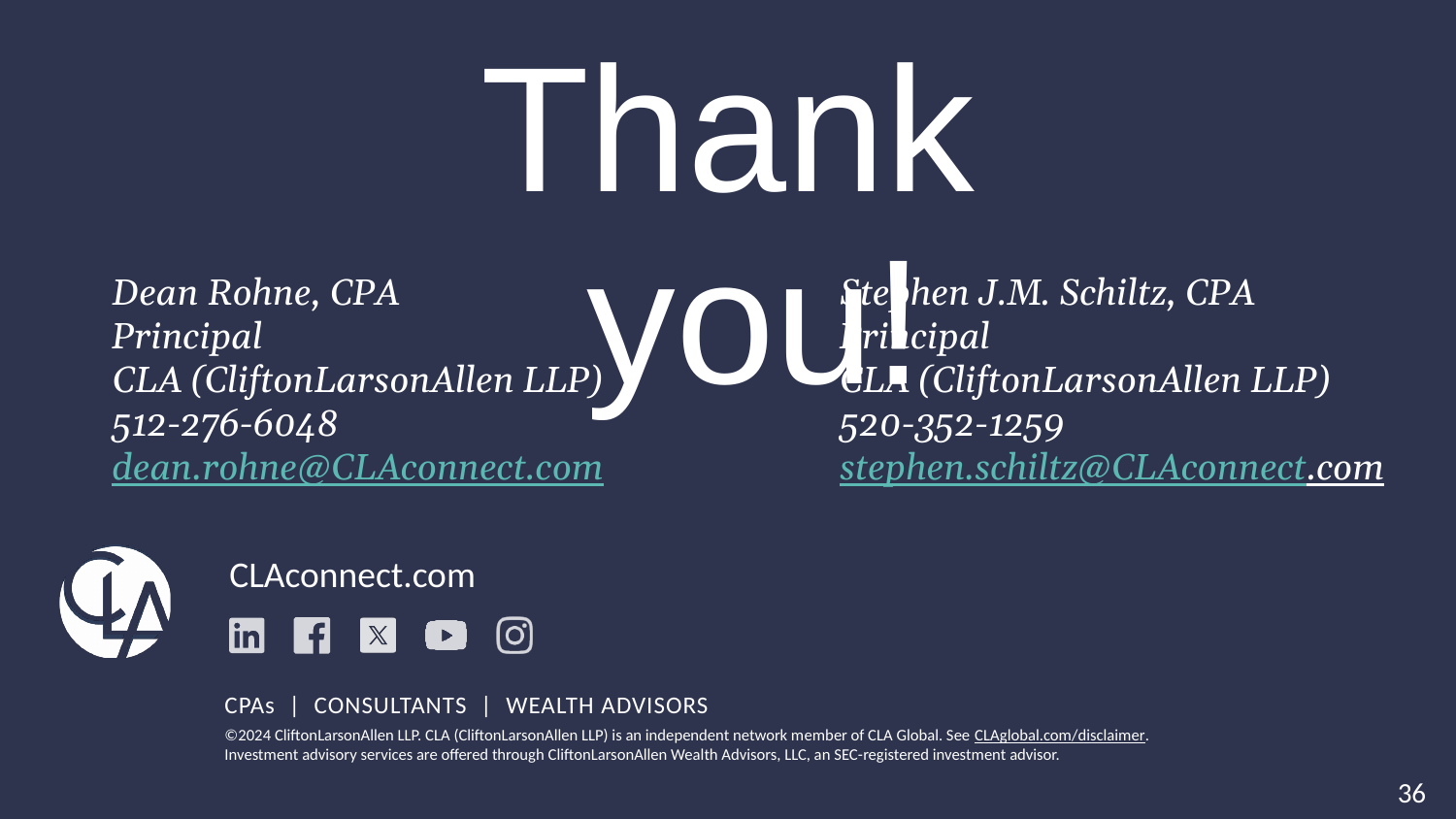

Thank you!
Dean Rohne, CPA				Stephen J.M. Schiltz, CPA
Principal				Principal
CLA (CliftonLarsonAllen LLP)		CLA (CliftonLarsonAllen LLP)
512-276-6048				520-352-1259
dean.rohne@CLAconnect.com 		stephen.schiltz@CLAconnect.com

36